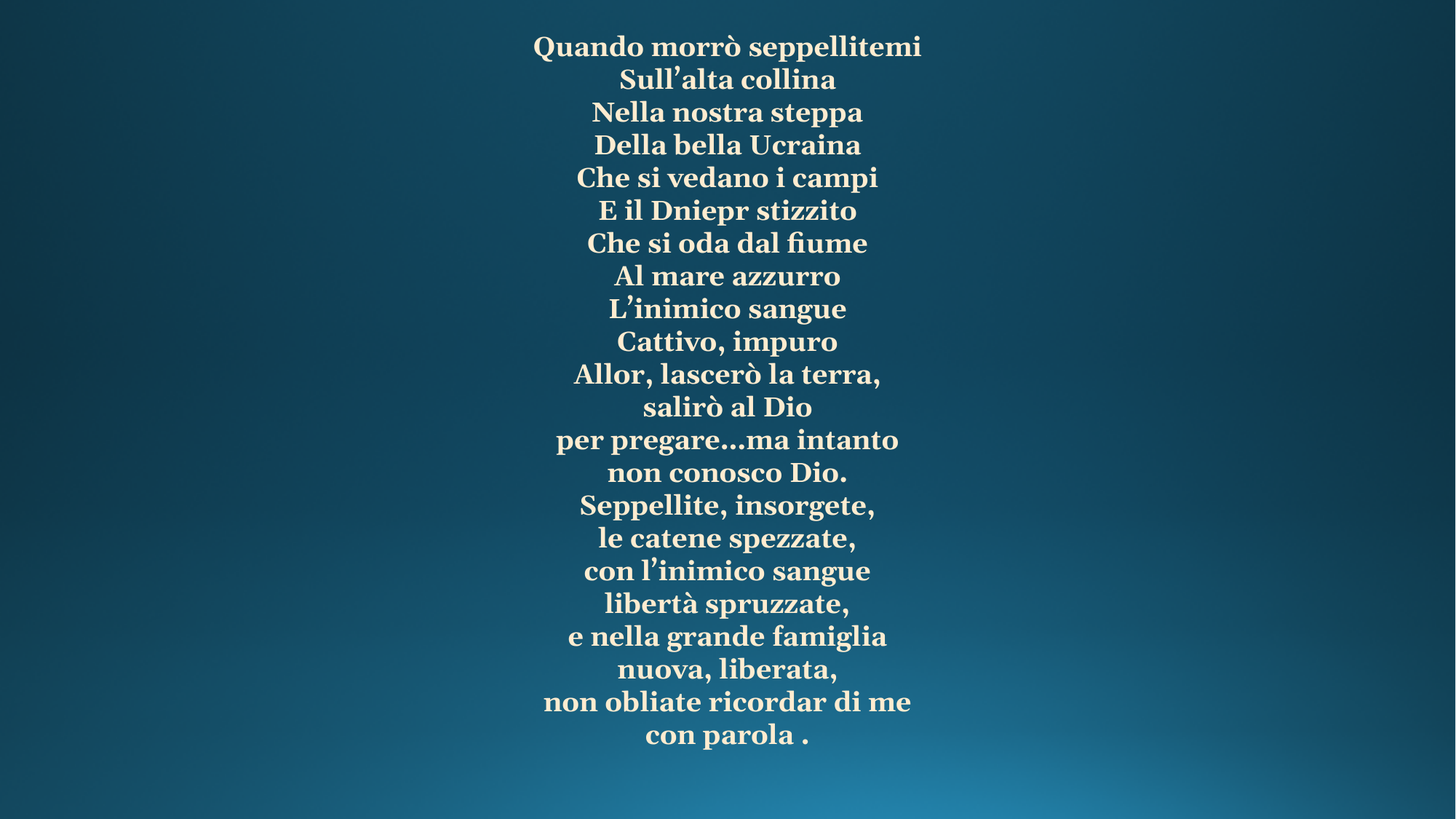

Quando morrò seppellitemi
Sull’alta collina
Nella nostra steppa
Della bella Ucraina
Che si vedano i campi
E il Dniepr stizzito
Che si oda dal fiume
Al mare azzurro
L’inimico sangue
Cattivo, impuro
Allor, lascerò la terra,
salirò al Dio
per pregare…ma intanto
non conosco Dio.
Seppellite, insorgete,
le catene spezzate,
con l’inimico sangue
libertà spruzzate,
e nella grande famiglia
nuova, liberata,
non obliate ricordar di me
con parola .